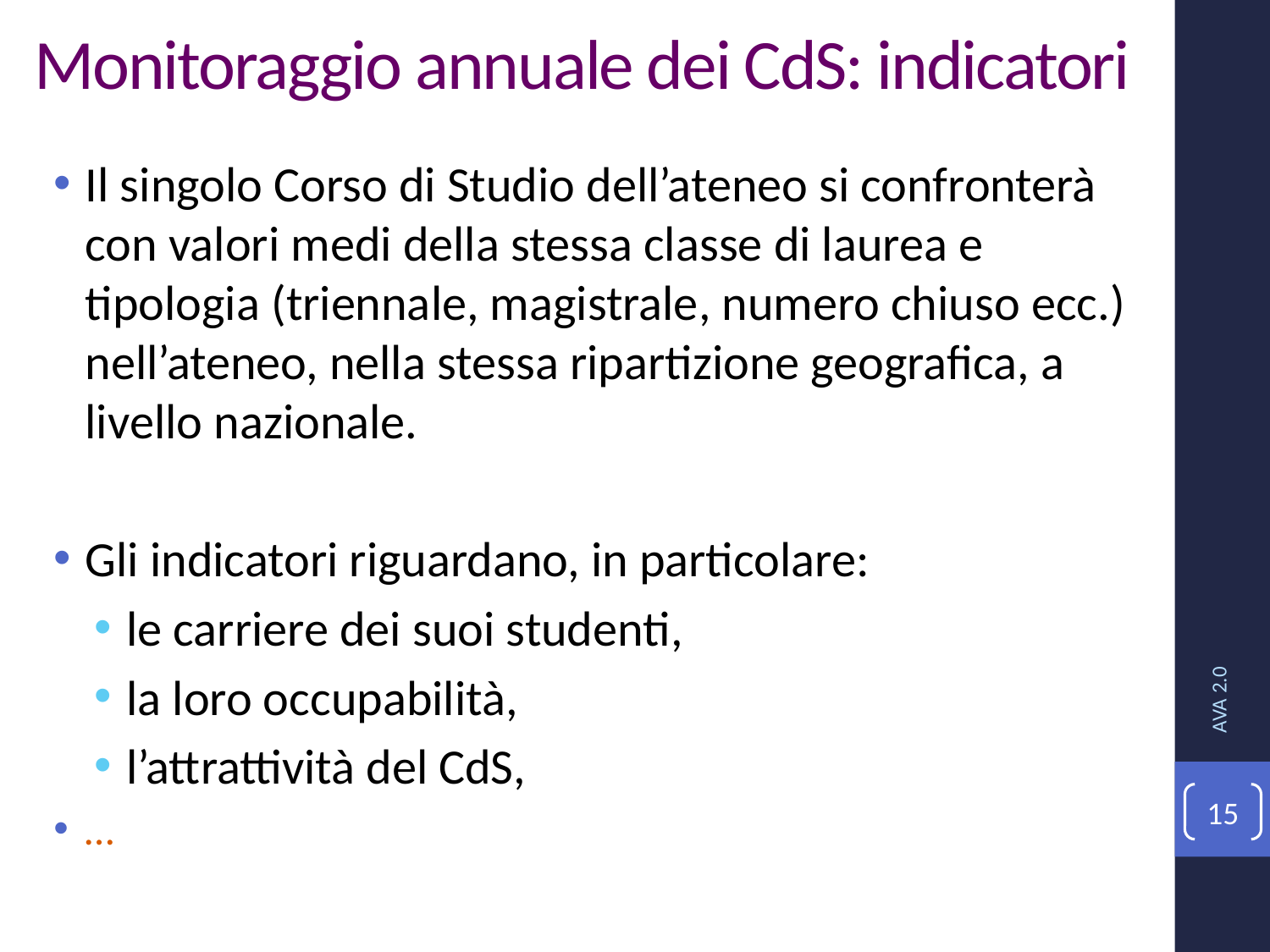

# Monitoraggio annuale dei CdS: indicatori
Il singolo Corso di Studio dell’ateneo si confronterà con valori medi della stessa classe di laurea e tipologia (triennale, magistrale, numero chiuso ecc.) nell’ateneo, nella stessa ripartizione geografica, a livello nazionale.

Gli indicatori riguardano, in particolare:
le carriere dei suoi studenti,
la loro occupabilità,
l’attrattività del CdS,
…
AVA 2.0
15